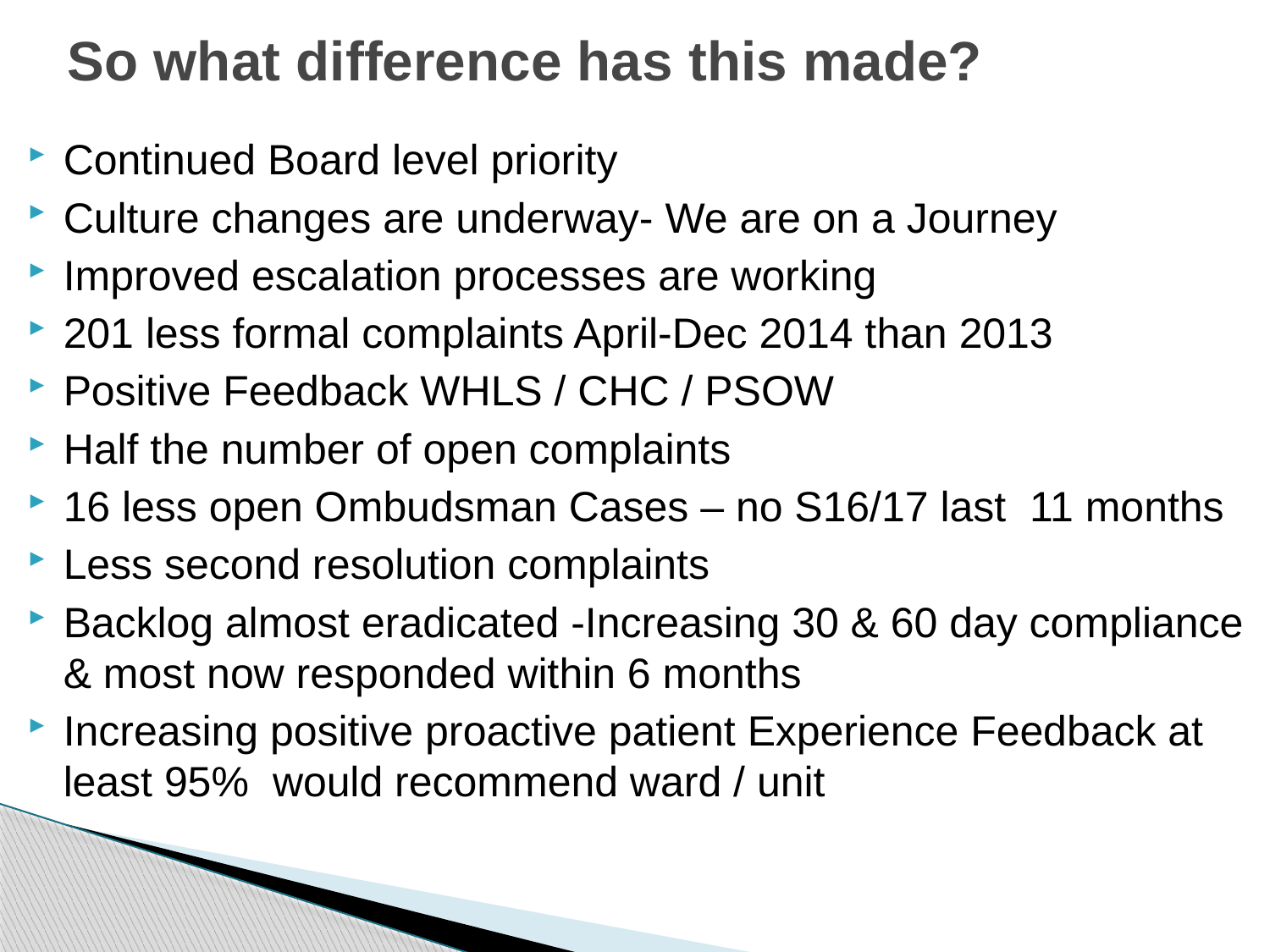

# So what difference has this made?
Continued Board level priority
Culture changes are underway- We are on a Journey
Improved escalation processes are working
201 less formal complaints April-Dec 2014 than 2013
Positive Feedback WHLS / CHC / PSOW
Half the number of open complaints
16 less open Ombudsman Cases – no S16/17 last  11 months
Less second resolution complaints
Backlog almost eradicated -Increasing 30 & 60 day compliance & most now responded within 6 months
Increasing positive proactive patient Experience Feedback at least 95%  would recommend ward / unit